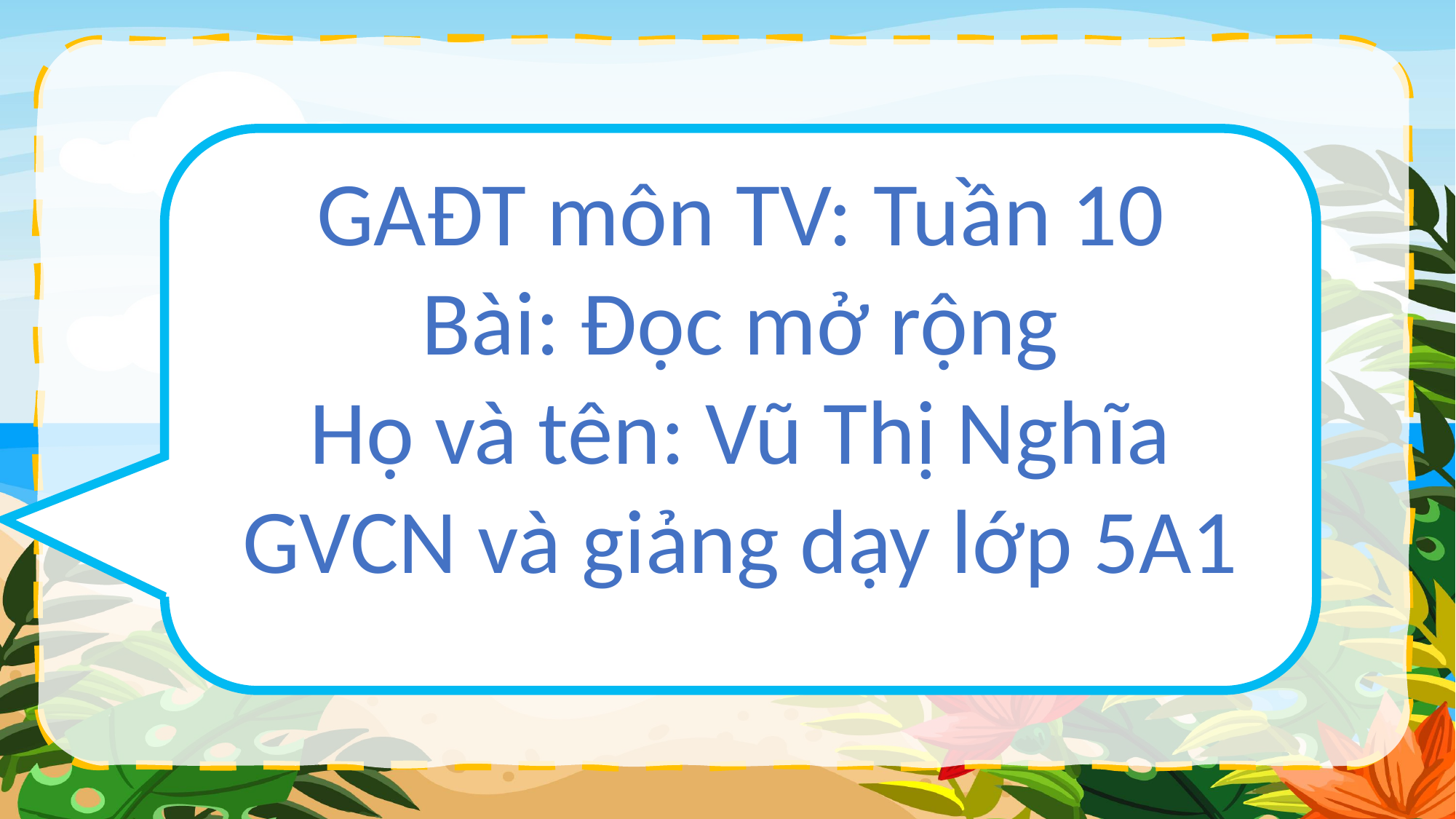

GAĐT môn TV: Tuần 10
Bài: Đọc mở rộng
Họ và tên: Vũ Thị Nghĩa
GVCN và giảng dạy lớp 5A1